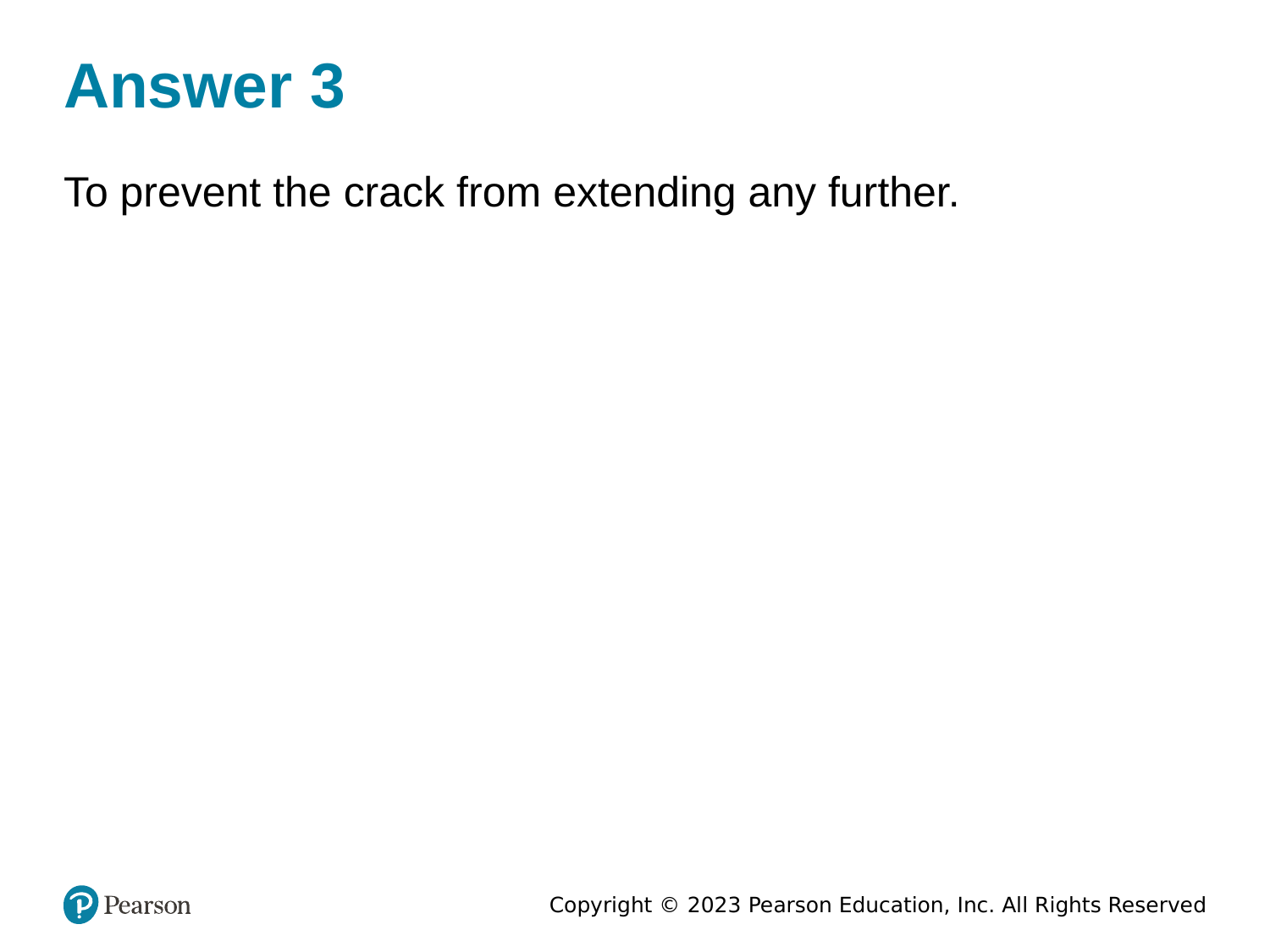

# Answer 3
To prevent the crack from extending any further.